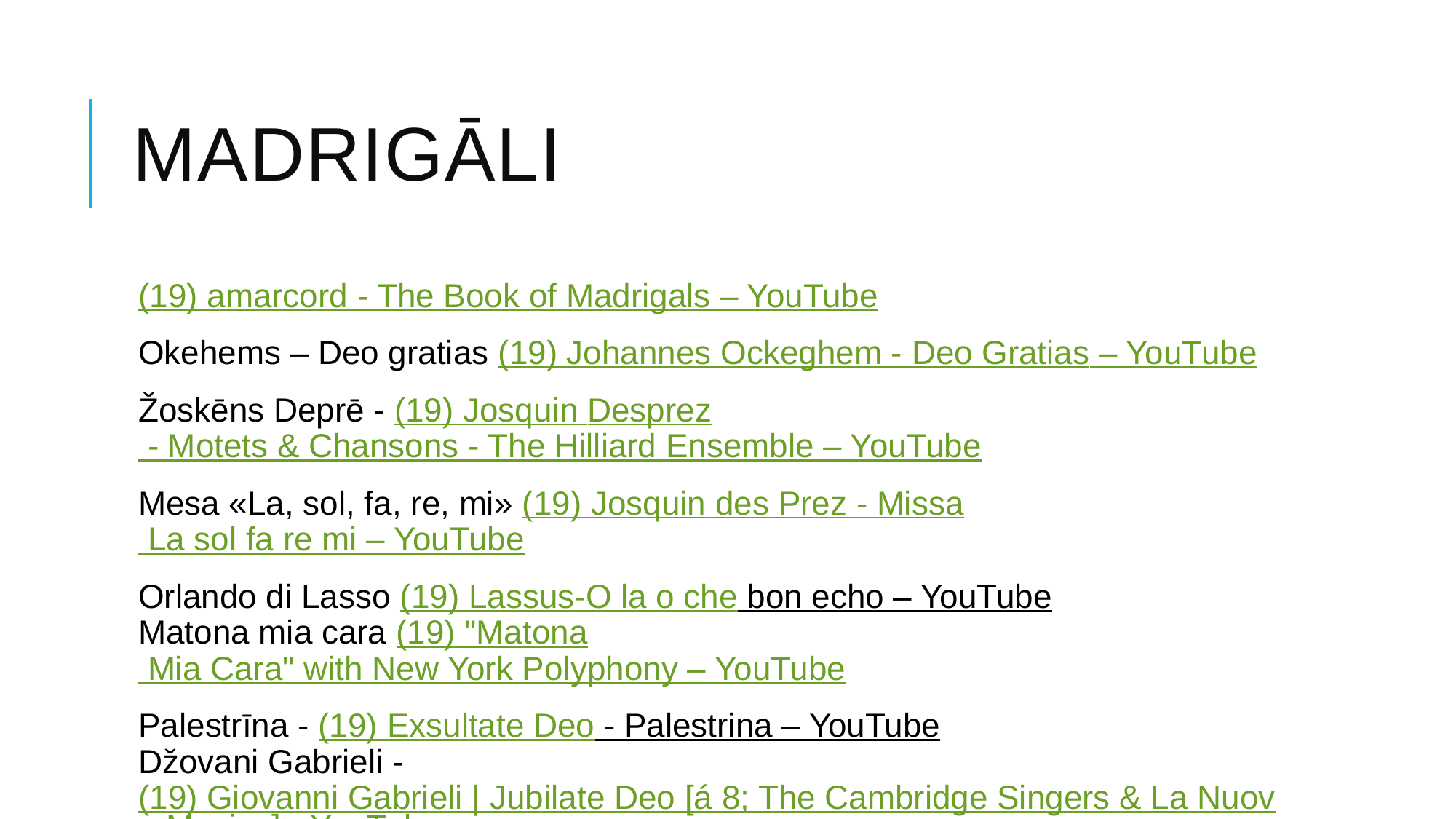

# madrigāli
(19) amarcord - The Book of Madrigals – YouTube
Okehems – Deo gratias (19) Johannes Ockeghem - Deo Gratias – YouTube
Žoskēns Deprē - (19) Josquin Desprez - Motets & Chansons - The Hilliard Ensemble – YouTube
Mesa «La, sol, fa, re, mi» (19) Josquin des Prez - Missa La sol fa re mi – YouTube
Orlando di Lasso (19) Lassus-O la o che bon echo – YouTube
Matona mia cara (19) "Matona Mia Cara" with New York Polyphony – YouTube
Palestrīna - (19) Exsultate Deo - Palestrina – YouTube
Džovani Gabrieli - (19) Giovanni Gabrieli | Jubilate Deo [á 8; The Cambridge Singers & La Nuova Musica] - YouTube